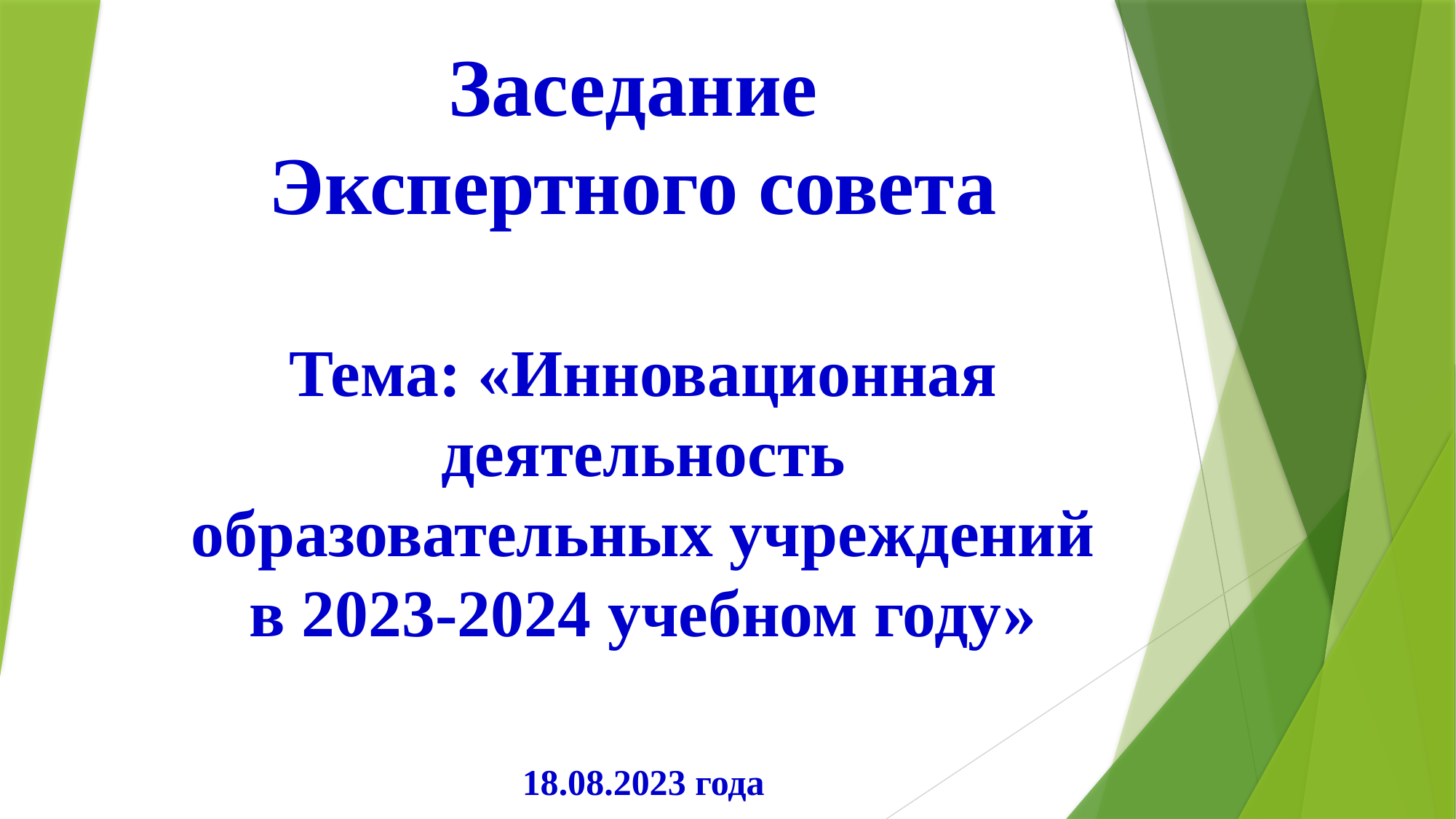

# Заседание Экспертного совета Тема: «Инновационная деятельность образовательных учреждений в 2023-2024 учебном году»
18.08.2023 года